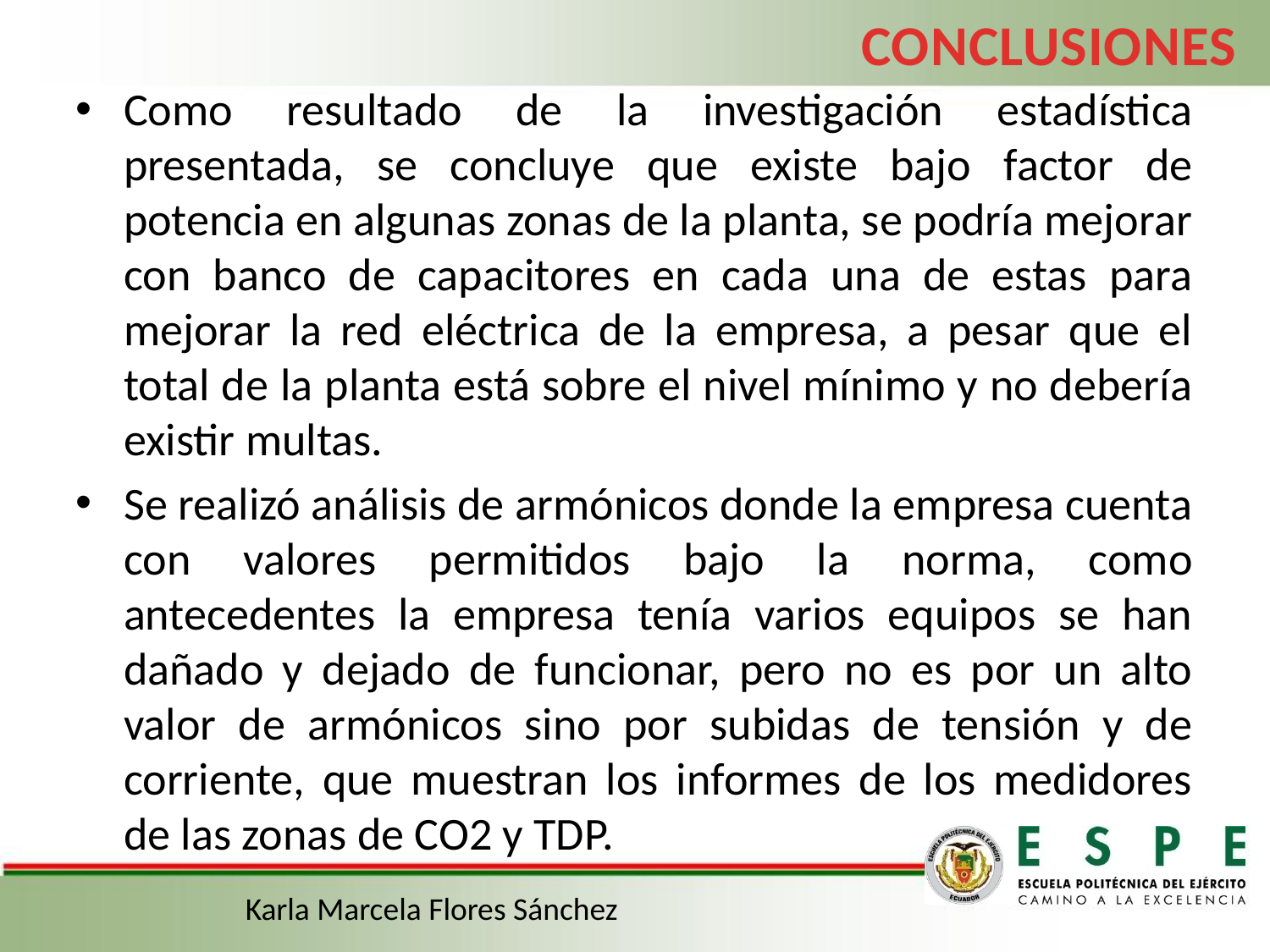

CONCLUSIONES
Como resultado de la investigación estadística presentada, se concluye que existe bajo factor de potencia en algunas zonas de la planta, se podría mejorar con banco de capacitores en cada una de estas para mejorar la red eléctrica de la empresa, a pesar que el total de la planta está sobre el nivel mínimo y no debería existir multas.
Se realizó análisis de armónicos donde la empresa cuenta con valores permitidos bajo la norma, como antecedentes la empresa tenía varios equipos se han dañado y dejado de funcionar, pero no es por un alto valor de armónicos sino por subidas de tensión y de corriente, que muestran los informes de los medidores de las zonas de CO2 y TDP.

Karla Marcela Flores Sánchez